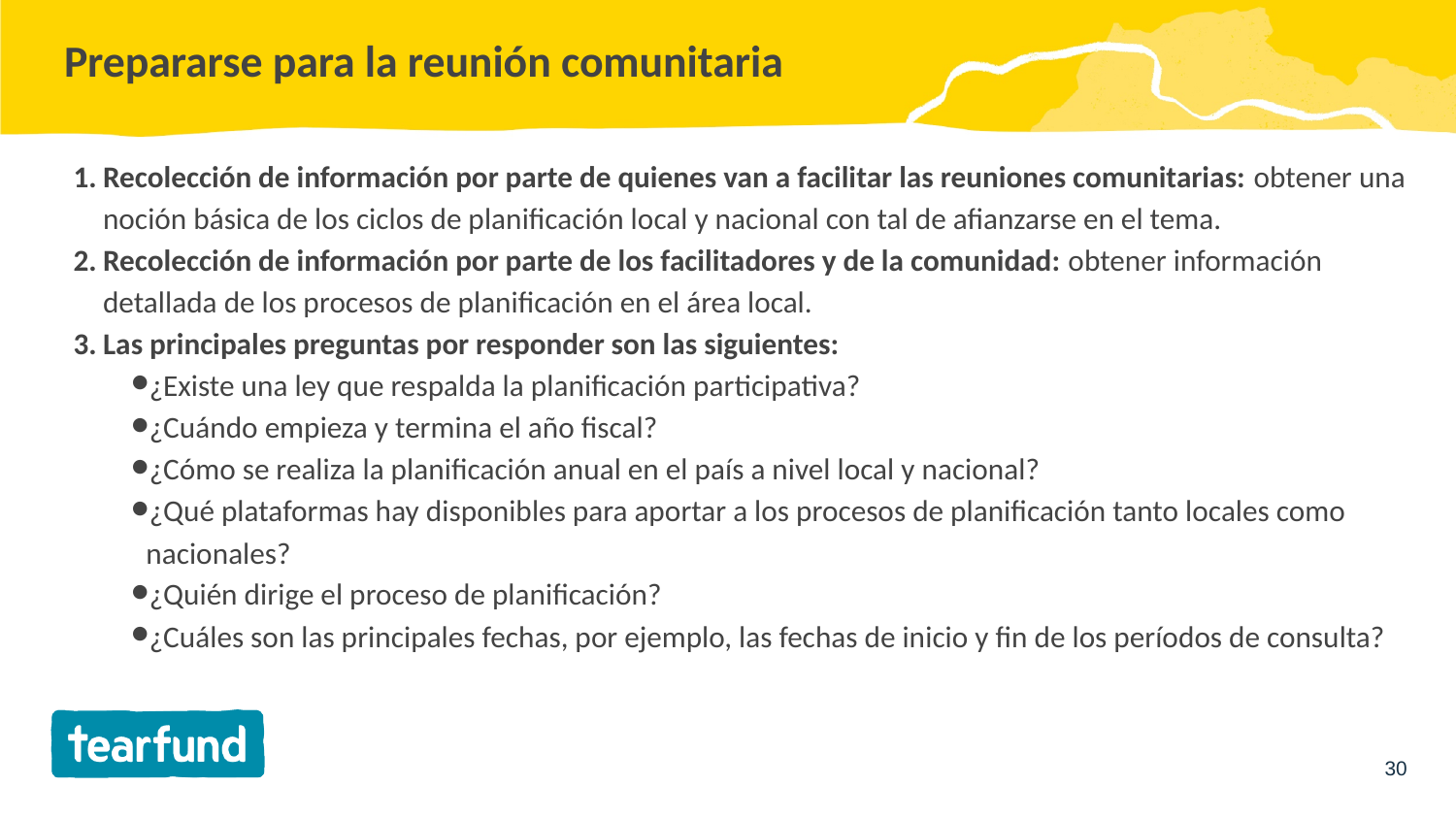

# Prepararse para la reunión comunitaria
Recolección de información por parte de quienes van a facilitar las reuniones comunitarias: obtener una noción básica de los ciclos de planificación local y nacional con tal de afianzarse en el tema.
Recolección de información por parte de los facilitadores y de la comunidad: obtener información detallada de los procesos de planificación en el área local.
Las principales preguntas por responder son las siguientes:
¿Existe una ley que respalda la planificación participativa?
¿Cuándo empieza y termina el año fiscal?
¿Cómo se realiza la planificación anual en el país a nivel local y nacional?
¿Qué plataformas hay disponibles para aportar a los procesos de planificación tanto locales como nacionales?
¿Quién dirige el proceso de planificación?
¿Cuáles son las principales fechas, por ejemplo, las fechas de inicio y fin de los períodos de consulta?